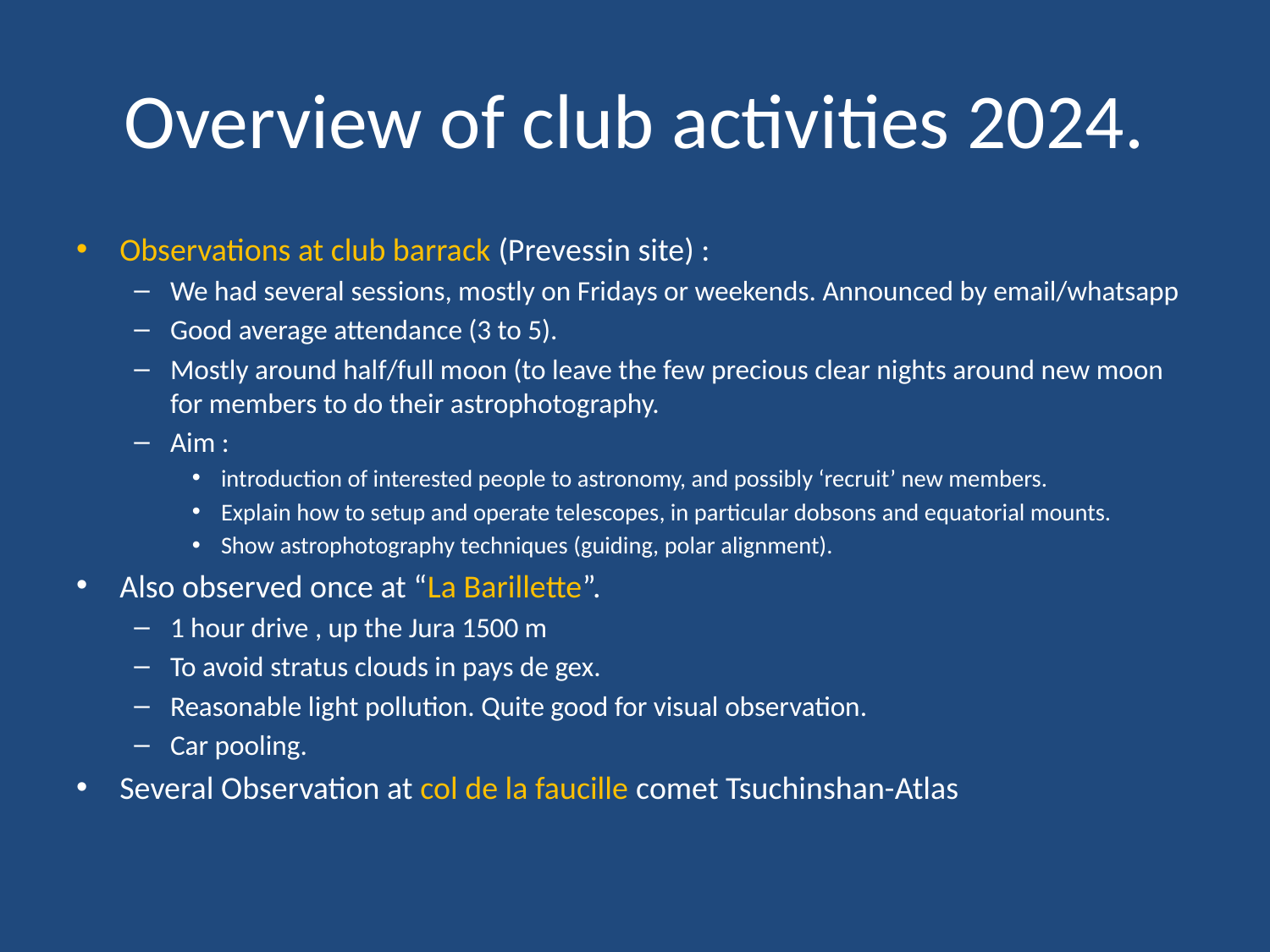

# Overview of club activities 2024.
Observations at club barrack (Prevessin site) :
We had several sessions, mostly on Fridays or weekends. Announced by email/whatsapp
Good average attendance (3 to 5).
Mostly around half/full moon (to leave the few precious clear nights around new moon for members to do their astrophotography.
Aim :
introduction of interested people to astronomy, and possibly ‘recruit’ new members.
Explain how to setup and operate telescopes, in particular dobsons and equatorial mounts.
Show astrophotography techniques (guiding, polar alignment).
Also observed once at “La Barillette”.
1 hour drive , up the Jura 1500 m
To avoid stratus clouds in pays de gex.
Reasonable light pollution. Quite good for visual observation.
Car pooling.
Several Observation at col de la faucille comet Tsuchinshan-Atlas